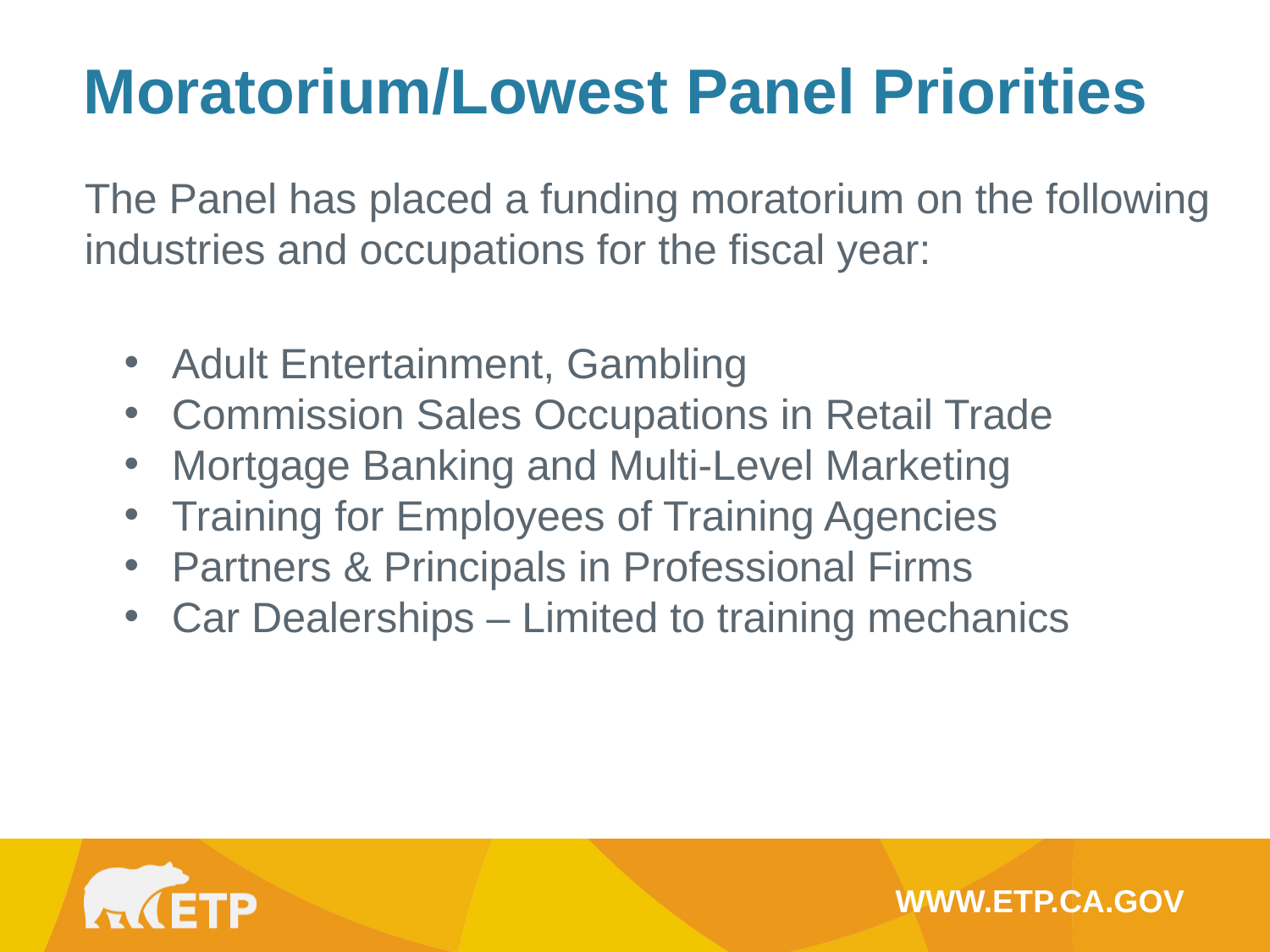

Moratorium/Lowest Panel Priorities
The Panel has placed a funding moratorium on the following industries and occupations for the fiscal year:

Adult Entertainment, Gambling
Commission Sales Occupations in Retail Trade
Mortgage Banking and Multi-Level Marketing
Training for Employees of Training Agencies
Partners & Principals in Professional Firms
Car Dealerships – Limited to training mechanics
WWW.ETP.CA.GOV